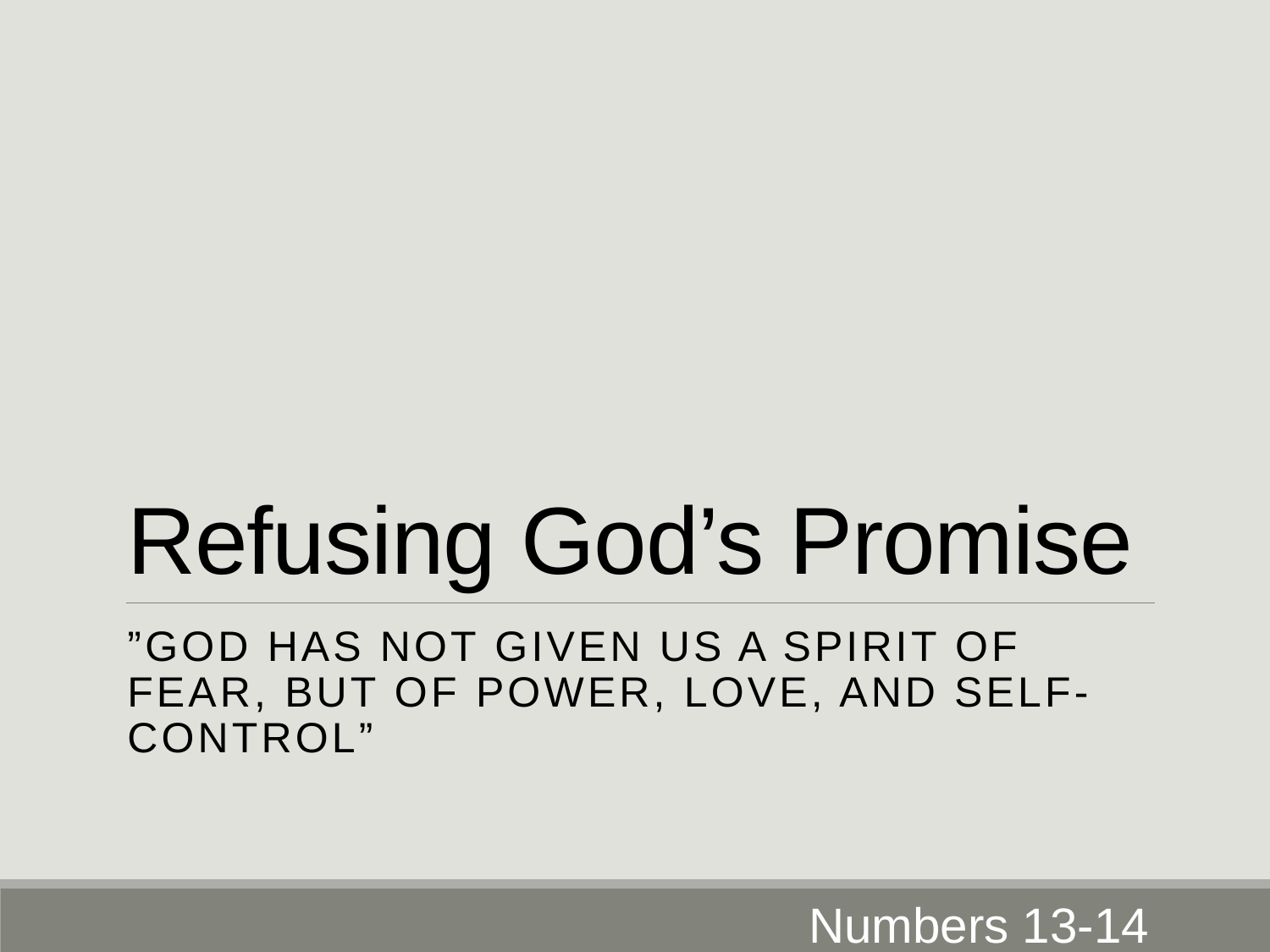

# Refusing God’s Promise
”God has Not given us a spirit of Fear, but of Power, Love, and Self-control”
Numbers 13-14